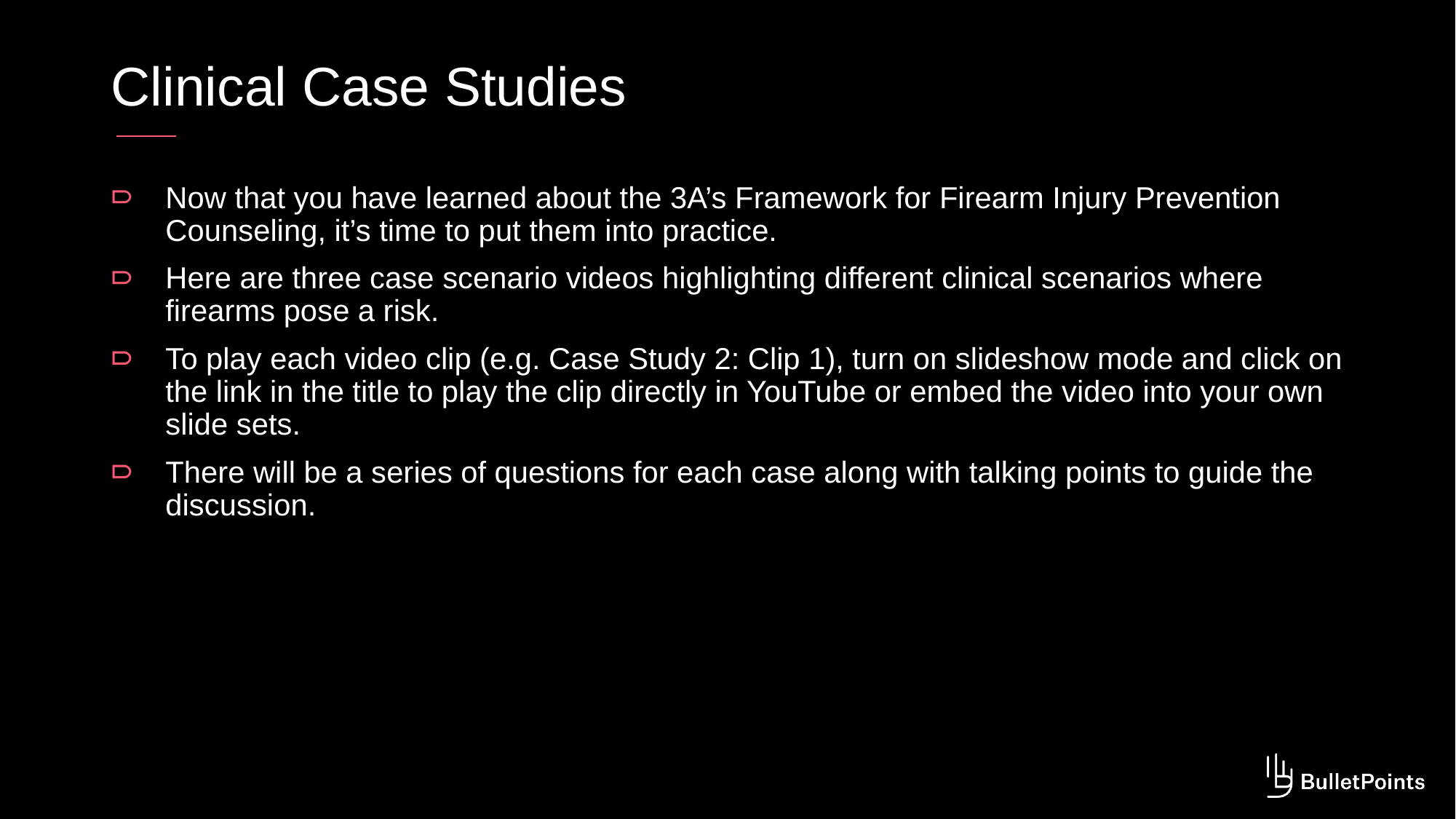

# Clinical Case Studies
Now that you have learned about the 3A’s Framework for Firearm Injury Prevention Counseling, it’s time to put them into practice.
Here are three case scenario videos highlighting different clinical scenarios where firearms pose a risk.
To play each video clip (e.g. Case Study 2: Clip 1), turn on slideshow mode and click on the link in the title to play the clip directly in YouTube or embed the video into your own slide sets.
There will be a series of questions for each case along with talking points to guide the discussion.